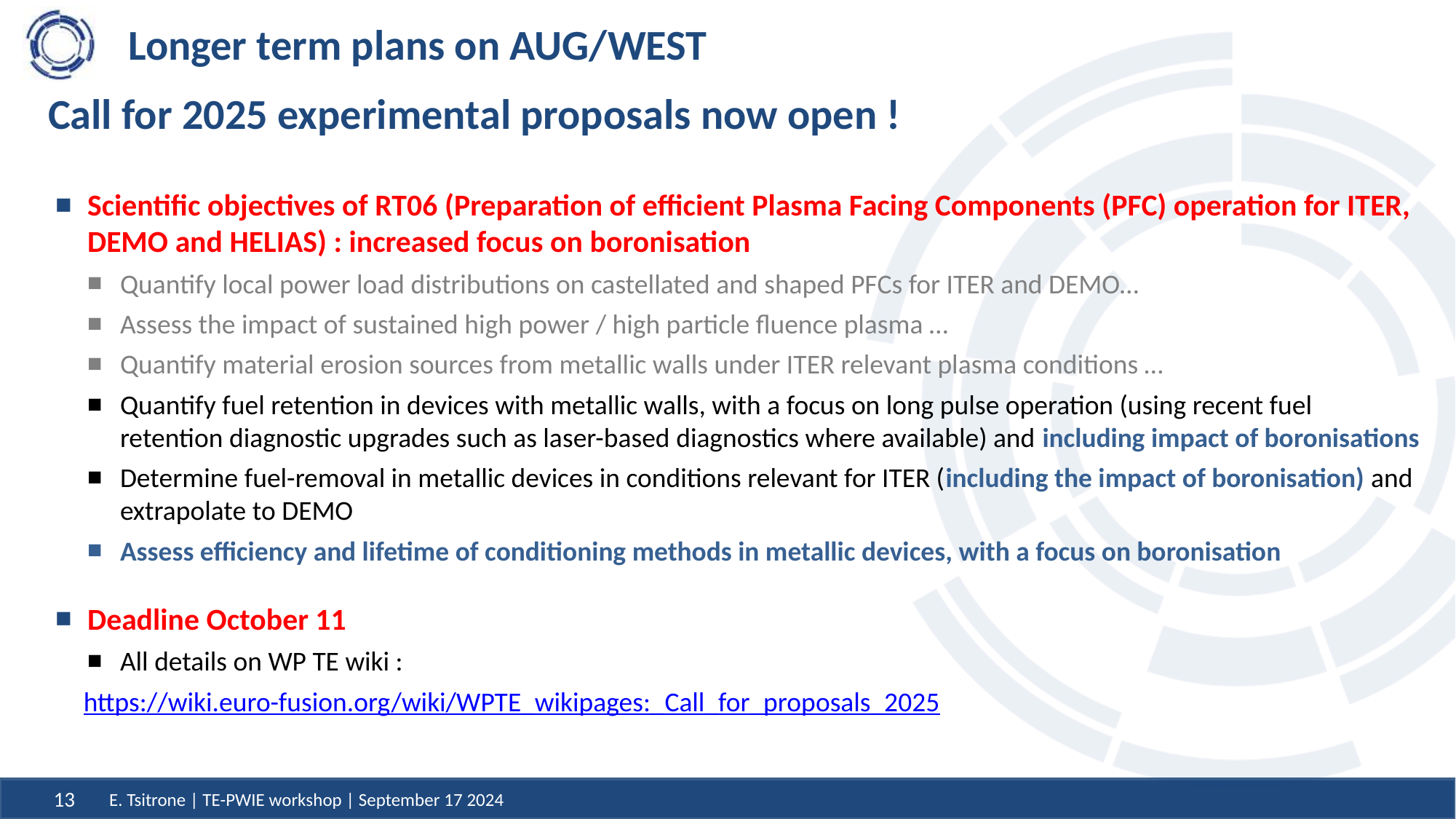

# Longer term plans on AUG/WEST
Call for 2025 experimental proposals now open !
Scientific objectives of RT06 (Preparation of efficient Plasma Facing Components (PFC) operation for ITER, DEMO and HELIAS) : increased focus on boronisation
Quantify local power load distributions on castellated and shaped PFCs for ITER and DEMO…
Assess the impact of sustained high power / high particle fluence plasma …
Quantify material erosion sources from metallic walls under ITER relevant plasma conditions …
Quantify fuel retention in devices with metallic walls, with a focus on long pulse operation (using recent fuel retention diagnostic upgrades such as laser-based diagnostics where available) and including impact of boronisations
Determine fuel-removal in metallic devices in conditions relevant for ITER (including the impact of boronisation) and extrapolate to DEMO
Assess efficiency and lifetime of conditioning methods in metallic devices, with a focus on boronisation
Deadline October 11
All details on WP TE wiki :
https://wiki.euro-fusion.org/wiki/WPTE_wikipages:_Call_for_proposals_2025

E. Tsitrone | TE-PWIE workshop | September 17 2024
13